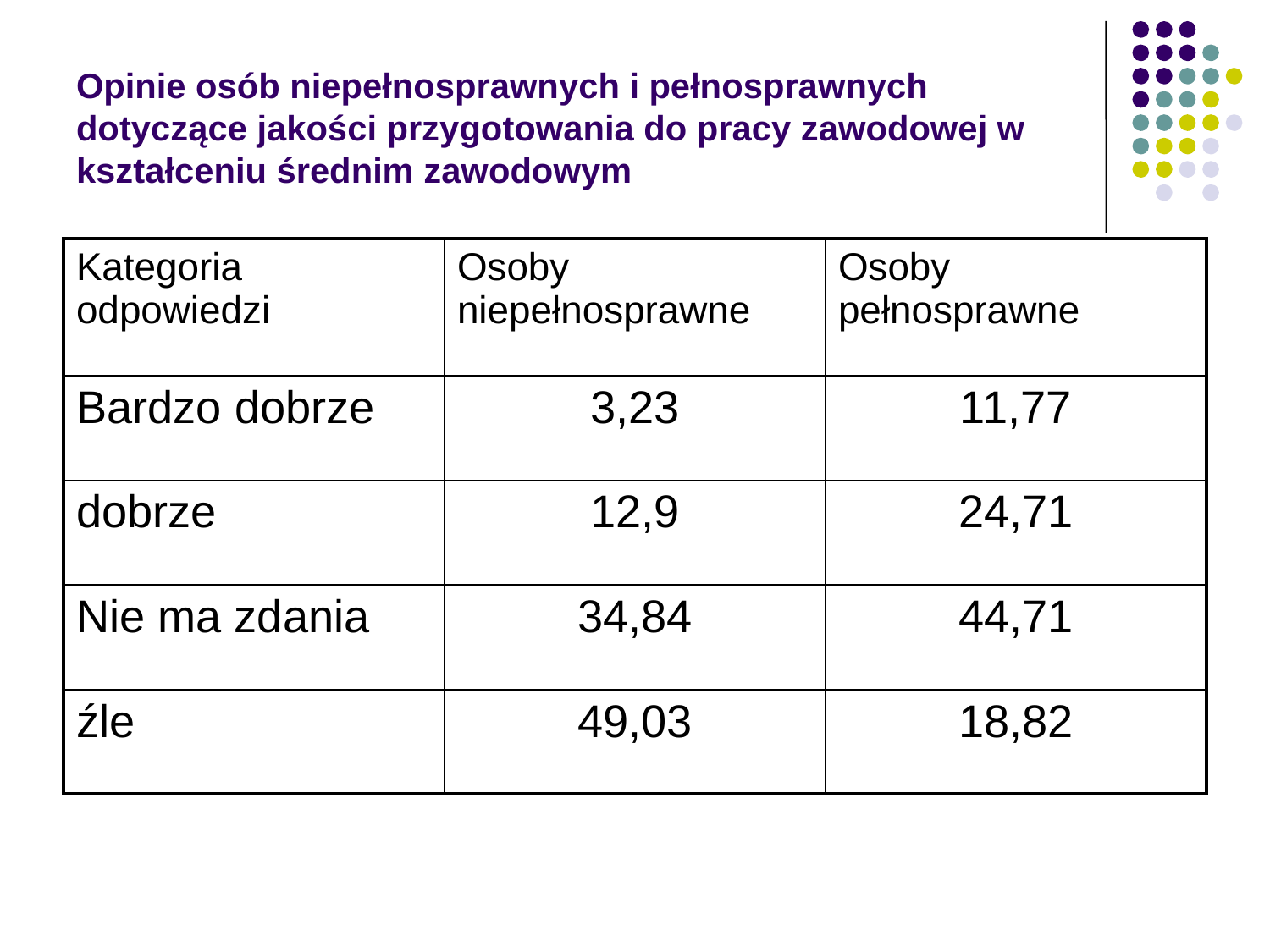

# Opinie osób niepełnosprawnych i pełnosprawnych dotyczące jakości przygotowania do pracy zawodowej w kształceniu średnim zawodowym
| Kategoria odpowiedzi | Osoby niepełnosprawne | Osoby pełnosprawne |
| --- | --- | --- |
| Bardzo dobrze | 3,23 | 11,77 |
| dobrze | 12,9 | 24,71 |
| Nie ma zdania | 34,84 | 44,71 |
| źle | 49,03 | 18,82 |